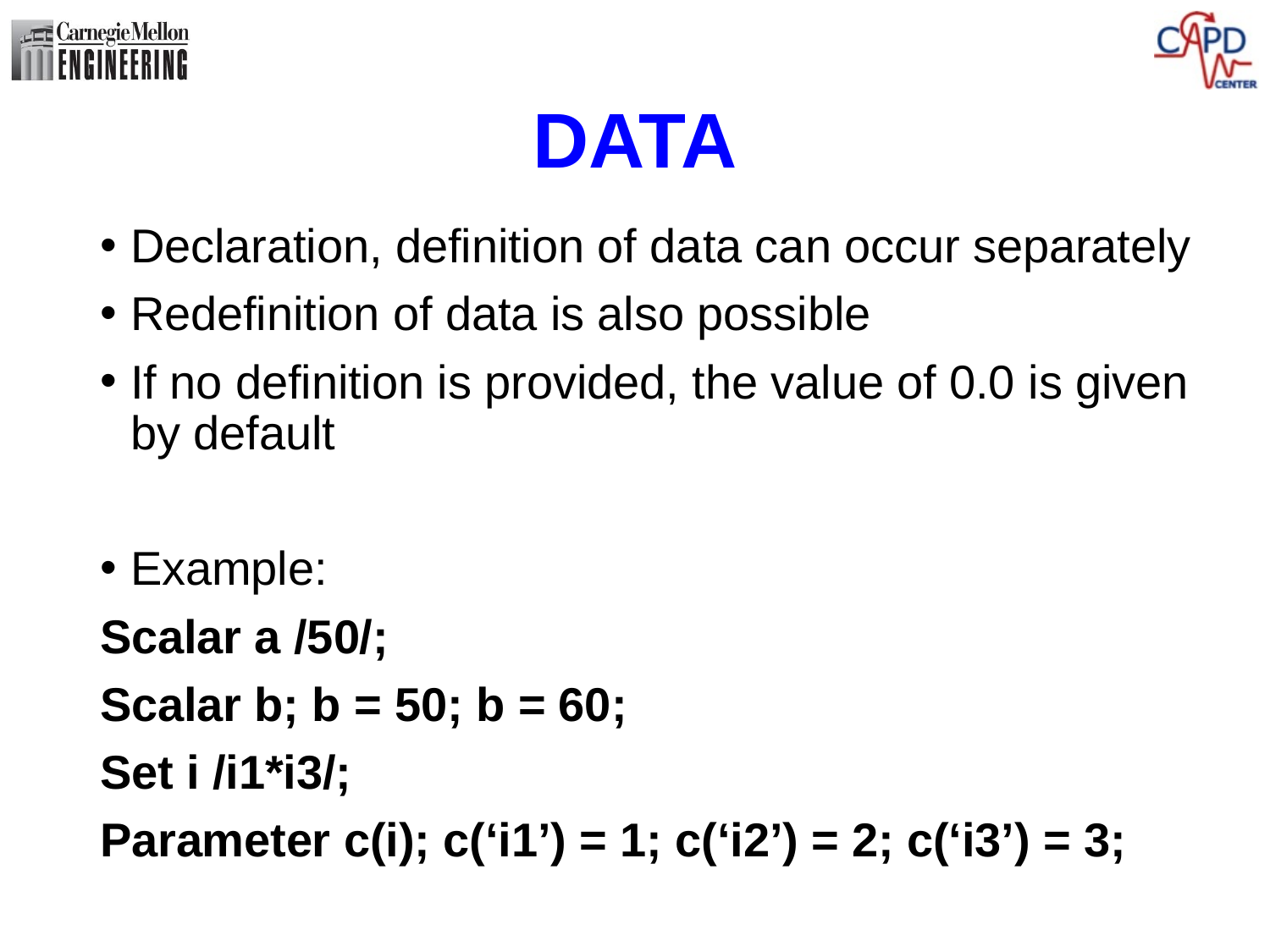

# DATA
Declaration, definition of data can occur separately
Redefinition of data is also possible
If no definition is provided, the value of 0.0 is given by default

Example:
Scalar a /50/;
Scalar b; b = 50; b = 60;
Set i /i1*i3/;
Parameter c(i); c(‘i1’) = 1; c(‘i2’) = 2; c(‘i3’) = 3;